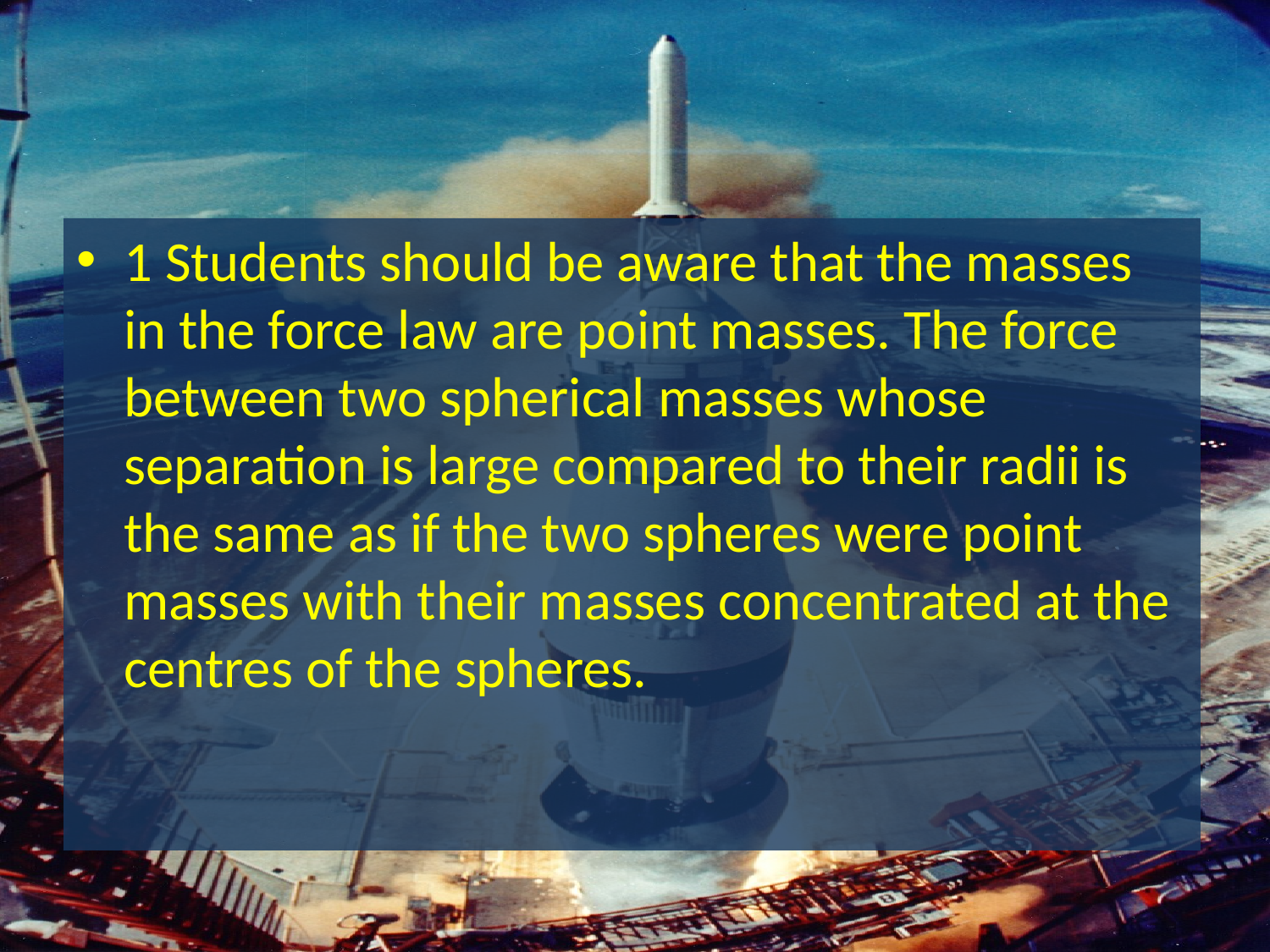

#
1 Students should be aware that the masses in the force law are point masses. The force between two spherical masses whose separation is large compared to their radii is the same as if the two spheres were point masses with their masses concentrated at the centres of the spheres.